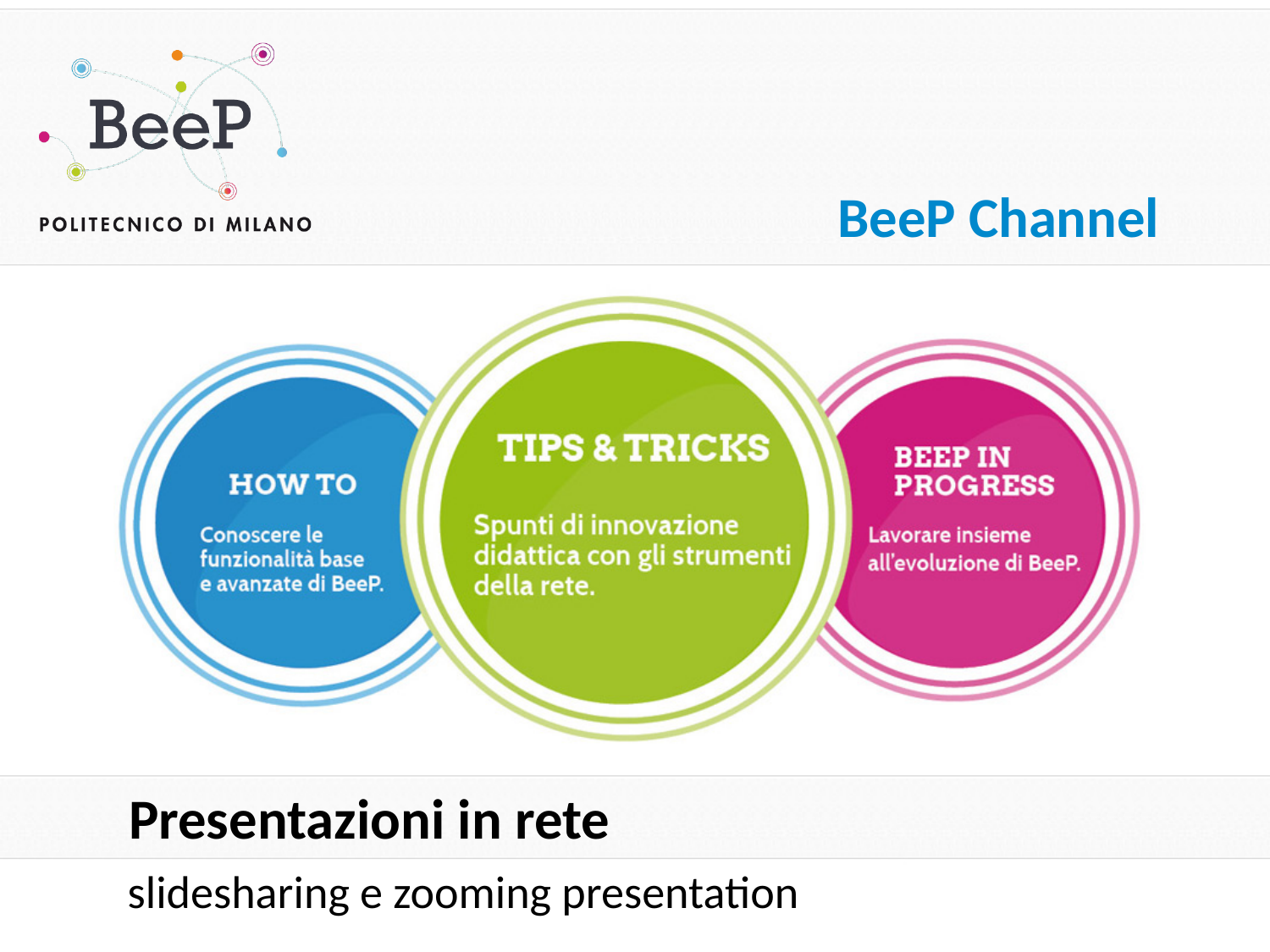

Presentazioni in rete
slidesharing e zooming presentation